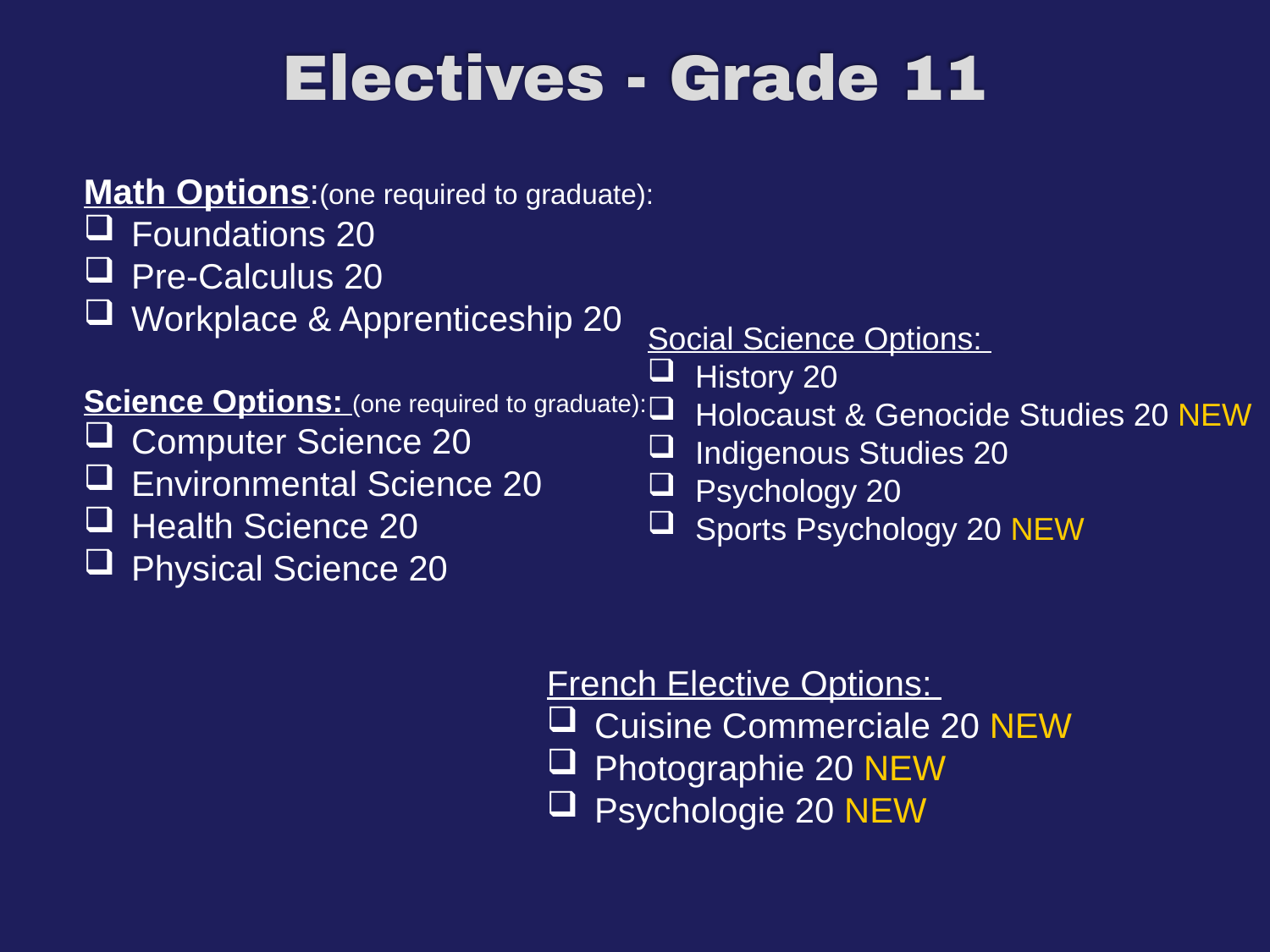

# Electives - Grade 11
Math Options:(one required to graduate):
Foundations 20
Pre-Calculus 20
Workplace & Apprenticeship 20

Science Options: (one required to graduate):
Computer Science 20
Environmental Science 20
Health Science 20
Physical Science 20

Social Science Options:
History 20
Holocaust & Genocide Studies 20 NEW
Indigenous Studies 20
Psychology 20
Sports Psychology 20 NEW
French Elective Options:
Cuisine Commerciale 20 NEW
Photographie 20 NEW
Psychologie 20 NEW